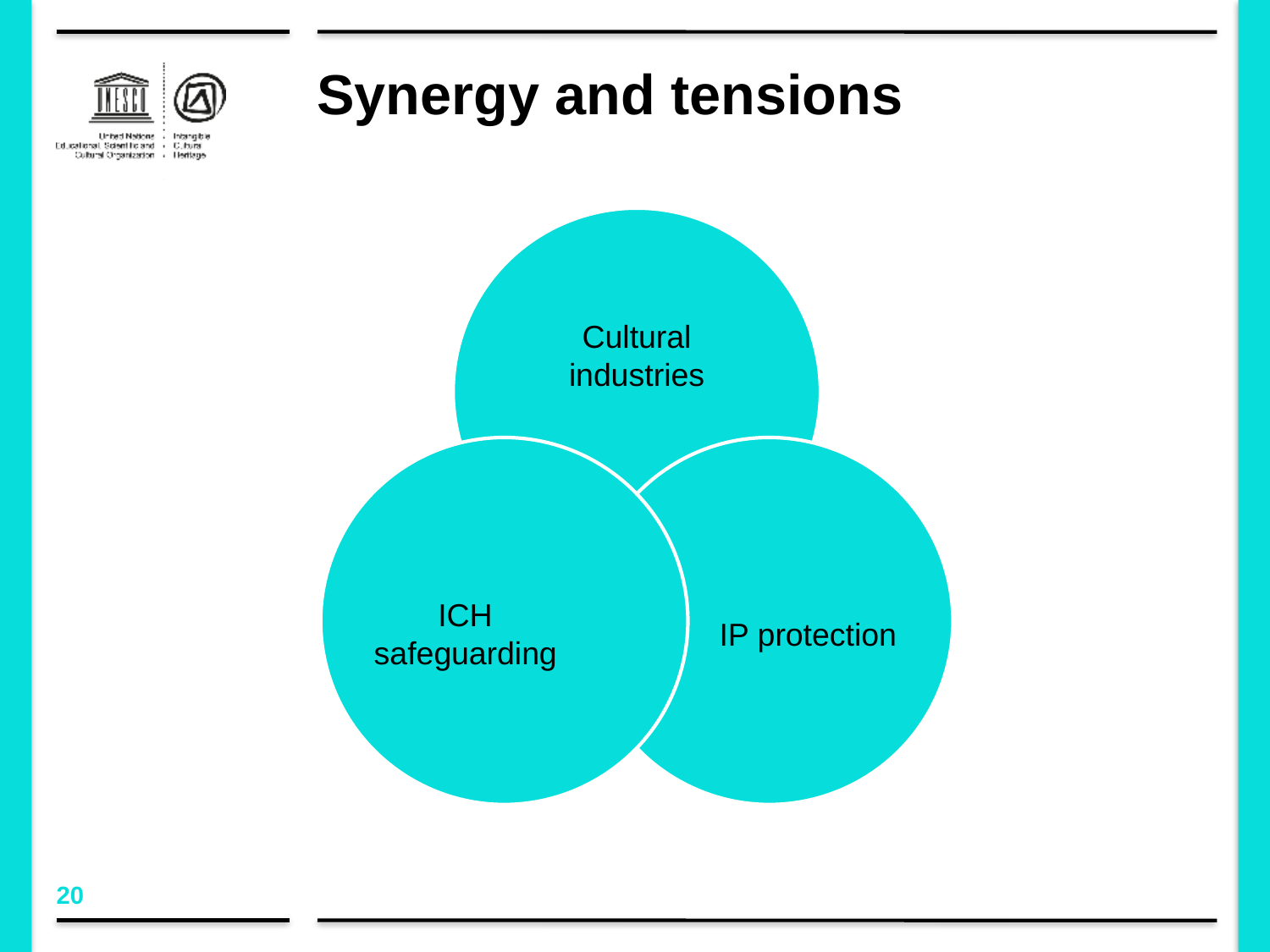

# Synergy and tensions
Cultural industries
IP protection
ICH safeguarding